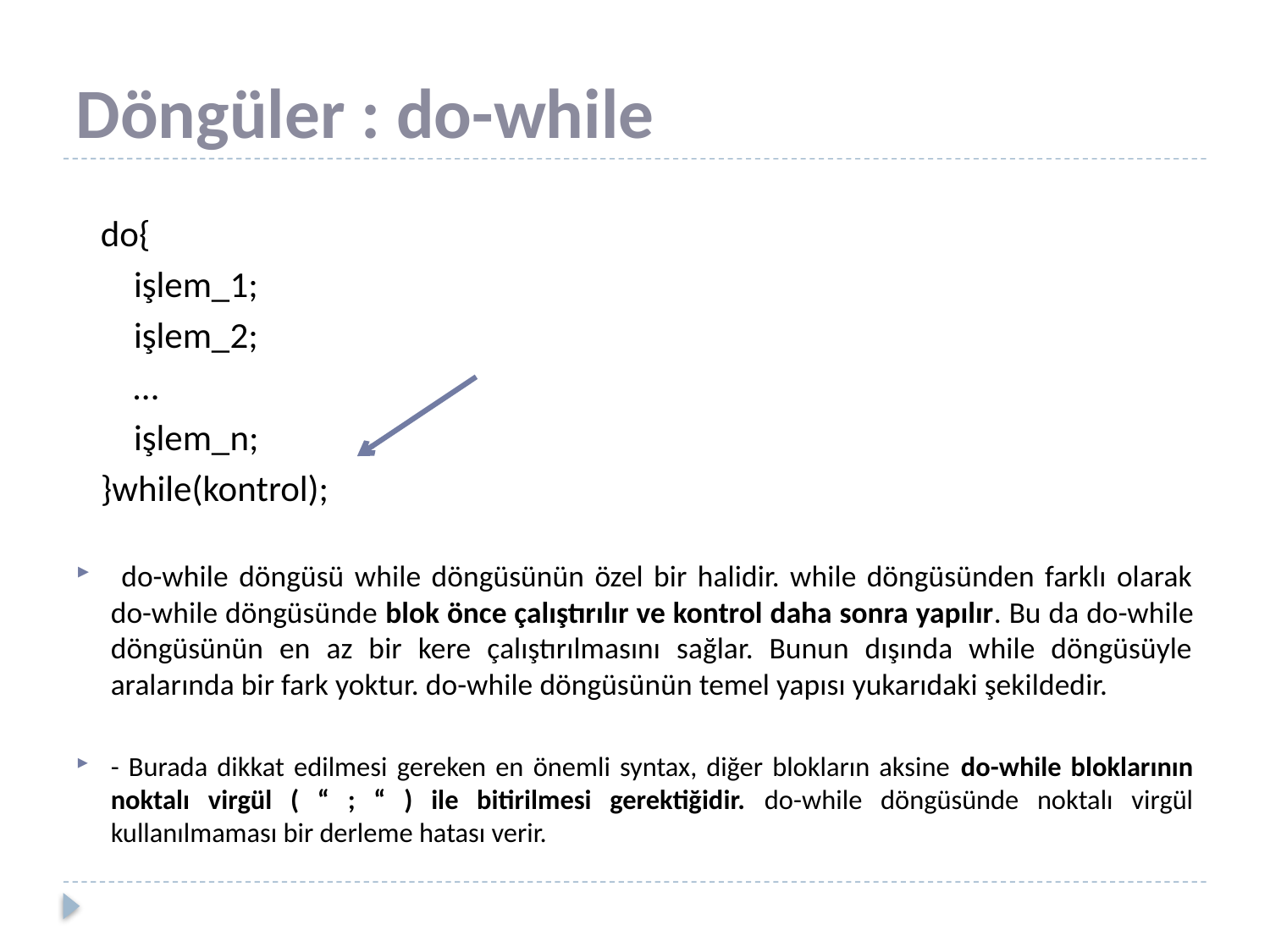

# Döngüler : do-while

   do{
       işlem_1;
       işlem_2;
       …
       işlem_n;
   }while(kontrol);

 do-while döngüsü while döngüsünün özel bir halidir. while döngüsünden farklı olarak do-while döngüsünde blok önce çalıştırılır ve kontrol daha sonra yapılır. Bu da do-while döngüsünün en az bir kere çalıştırılmasını sağlar. Bunun dışında while döngüsüyle aralarında bir fark yoktur. do-while döngüsünün temel yapısı yukarıdaki şekildedir.

- Burada dikkat edilmesi gereken en önemli syntax, diğer blokların aksine do-while bloklarının noktalı virgül ( “ ; “ ) ile bitirilmesi gerektiğidir. do-while döngüsünde noktalı virgül kullanılmaması bir derleme hatası verir.